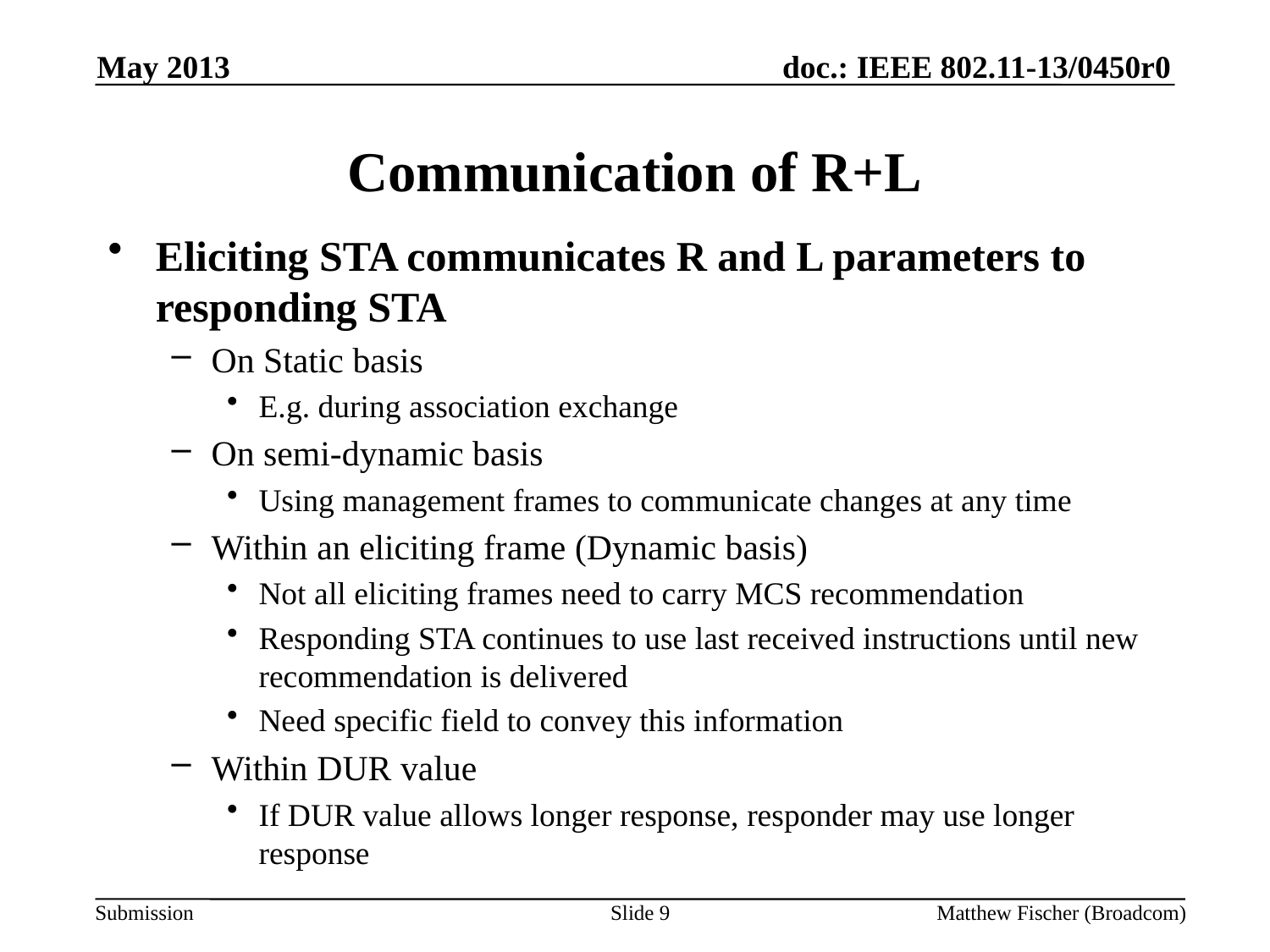

May 2013
# Communication of R+L
Eliciting STA communicates R and L parameters to responding STA
On Static basis
E.g. during association exchange
On semi-dynamic basis
Using management frames to communicate changes at any time
Within an eliciting frame (Dynamic basis)
Not all eliciting frames need to carry MCS recommendation
Responding STA continues to use last received instructions until new  recommendation is delivered
Need specific field to convey this information
Within DUR value
If DUR value allows longer response, responder may use longer response
Slide 9
Matthew Fischer (Broadcom)